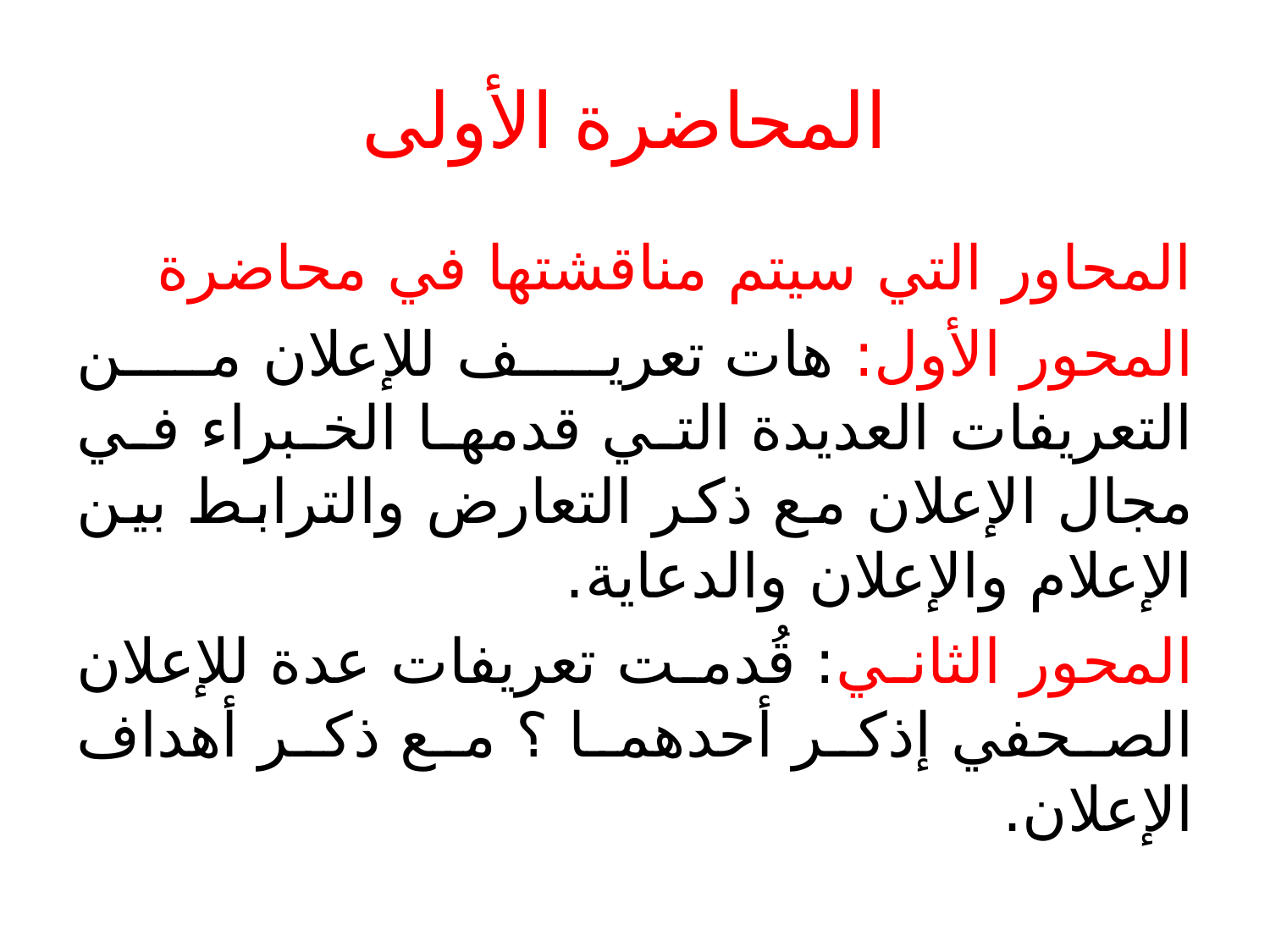

# المحاضرة الأولى
المحاور التي سيتم مناقشتها في محاضرة
المحور الأول: هات تعريف للإعلان من التعريفات العديدة التي قدمها الخبراء في مجال الإعلان مع ذكر التعارض والترابط بين الإعلام والإعلان والدعاية.
المحور الثاني: قُدمت تعريفات عدة للإعلان الصحفي إذكر أحدهما ؟ مع ذكر أهداف الإعلان.